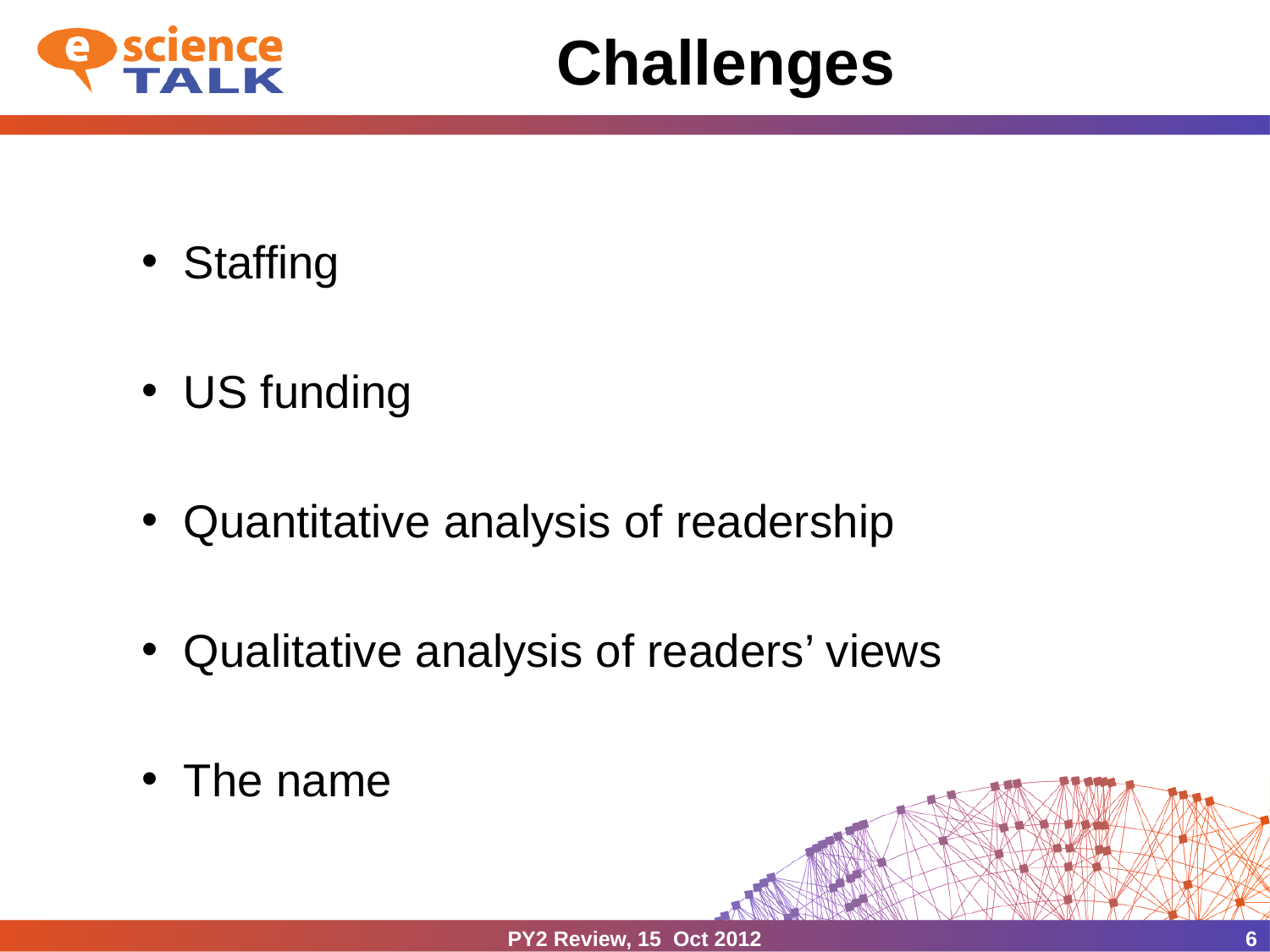

# Challenges
Staffing

US funding

Quantitative analysis of readership

Qualitative analysis of readers’ views

The name

PY2 Review, 15  Oct 2012
6